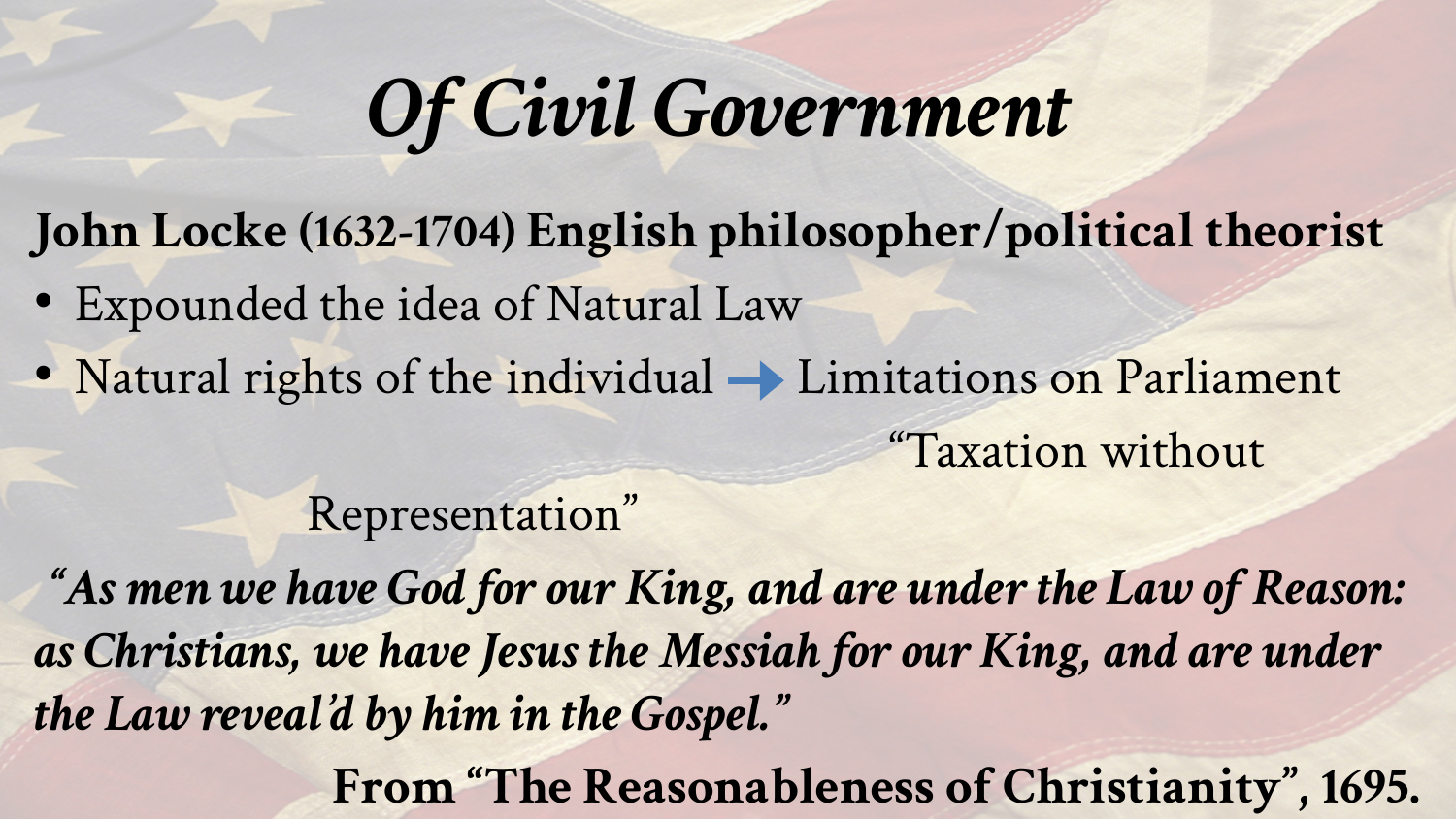

# Of Civil Government
John Locke (1632-1704) English philosopher/political theorist
Expounded the idea of Natural Law
Natural rights of the individual       Limitations on Parliament
				“Taxation without Representation”
 “As men we have God for our King, and are under the Law of Reason: as Christians, we have Jesus the Messiah for our King, and are under the Law reveal’d by him in the Gospel.”
From “The Reasonableness of Christianity”, 1695.